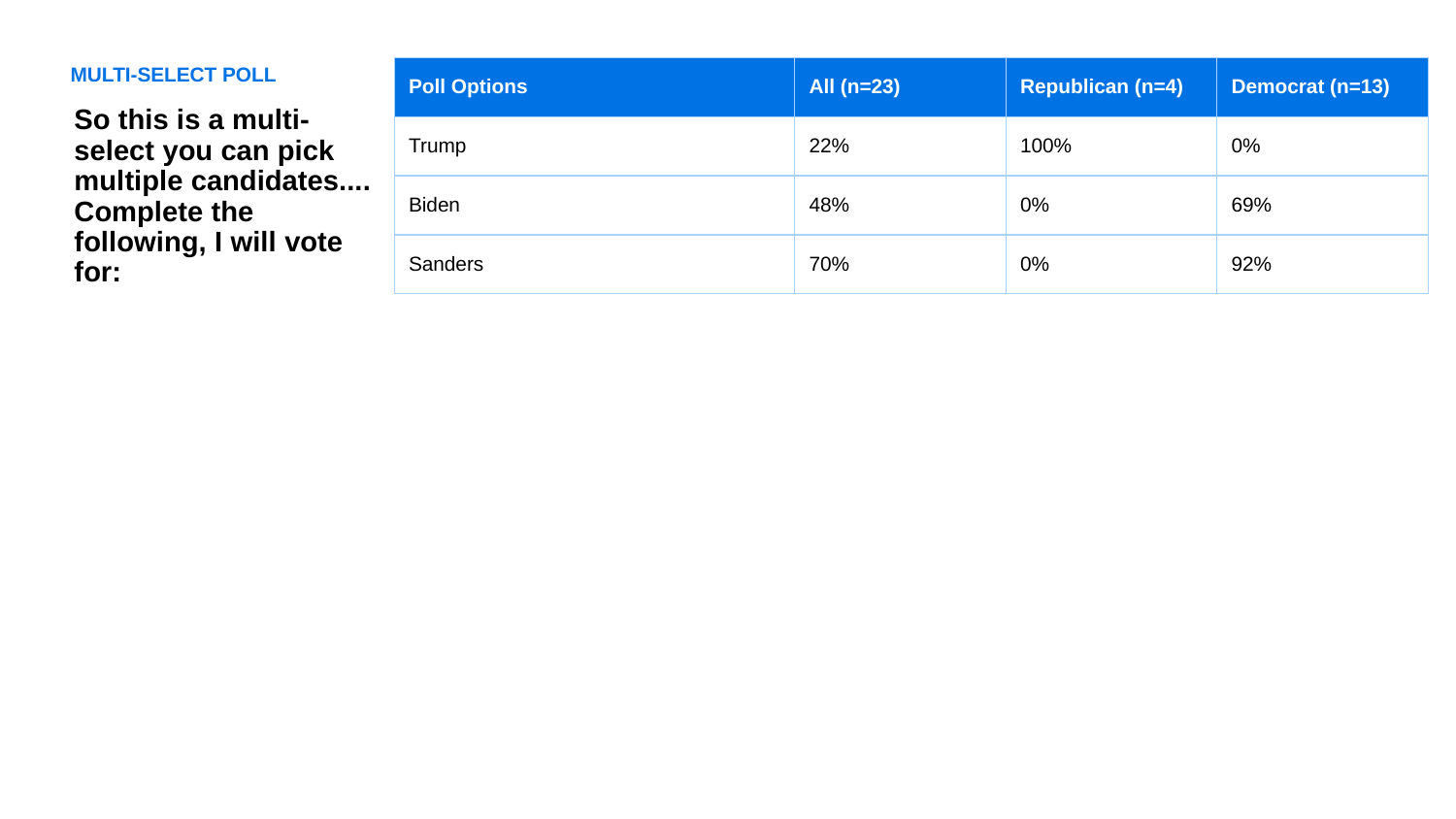

MULTI-SELECT POLL
| Poll Options | All (n=23) | Republican (n=4) | Democrat (n=13) |
| --- | --- | --- | --- |
| Trump | 22% | 100% | 0% |
| Biden | 48% | 0% | 69% |
| Sanders | 70% | 0% | 92% |
So this is a multi-select you can pick multiple candidates.... Complete the following, I will vote for: